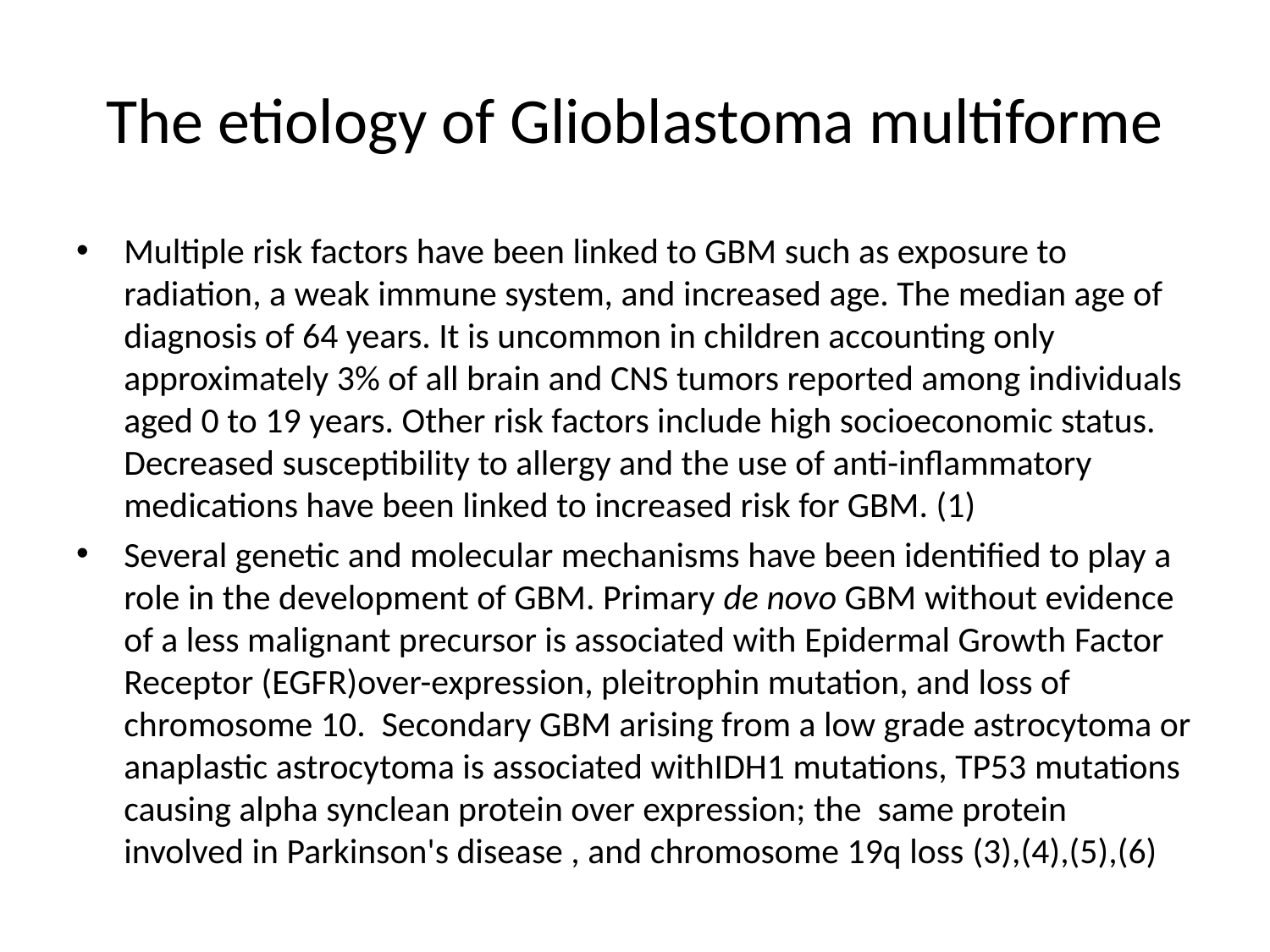

# The etiology of Glioblastoma multiforme
Multiple risk factors have been linked to GBM such as exposure to radiation, a weak immune system, and increased age. The median age of diagnosis of 64 years. It is uncommon in children accounting only approximately 3% of all brain and CNS tumors reported among individuals aged 0 to 19 years. Other risk factors include high socioeconomic status. Decreased susceptibility to allergy and the use of anti-inflammatory medications have been linked to increased risk for GBM. (1)
Several genetic and molecular mechanisms have been identified to play a role in the development of GBM. Primary de novo GBM without evidence of a less malignant precursor is associated with Epidermal Growth Factor Receptor (EGFR)over-expression, pleitrophin mutation, and loss of chromosome 10.  Secondary GBM arising from a low grade astrocytoma or anaplastic astrocytoma is associated withIDH1 mutations, TP53 mutations causing alpha synclean protein over expression; the  same protein involved in Parkinson's disease , and chromosome 19q loss (3),(4),(5),(6)